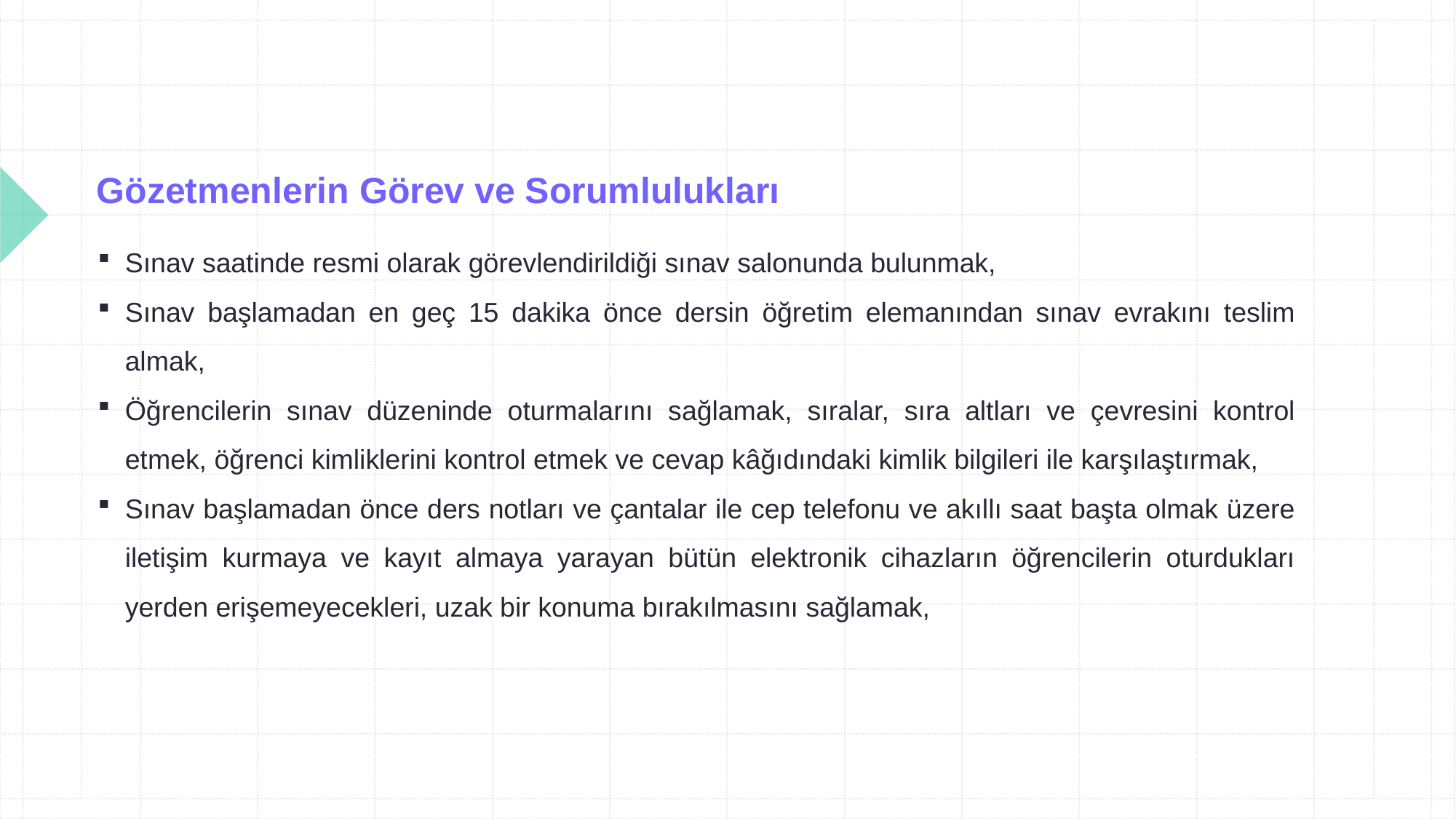

# Gözetmenlerin Görev ve Sorumlulukları
Sınav saatinde resmi olarak görevlendirildiği sınav salonunda bulunmak,
Sınav başlamadan en geç 15 dakika önce dersin öğretim elemanından sınav evrakını teslim almak,
Öğrencilerin sınav düzeninde oturmalarını sağlamak, sıralar, sıra altları ve çevresini kontrol etmek, öğrenci kimliklerini kontrol etmek ve cevap kâğıdındaki kimlik bilgileri ile karşılaştırmak,
Sınav başlamadan önce ders notları ve çantalar ile cep telefonu ve akıllı saat başta olmak üzere iletişim kurmaya ve kayıt almaya yarayan bütün elektronik cihazların öğrencilerin oturdukları yerden erişemeyecekleri, uzak bir konuma bırakılmasını sağlamak,